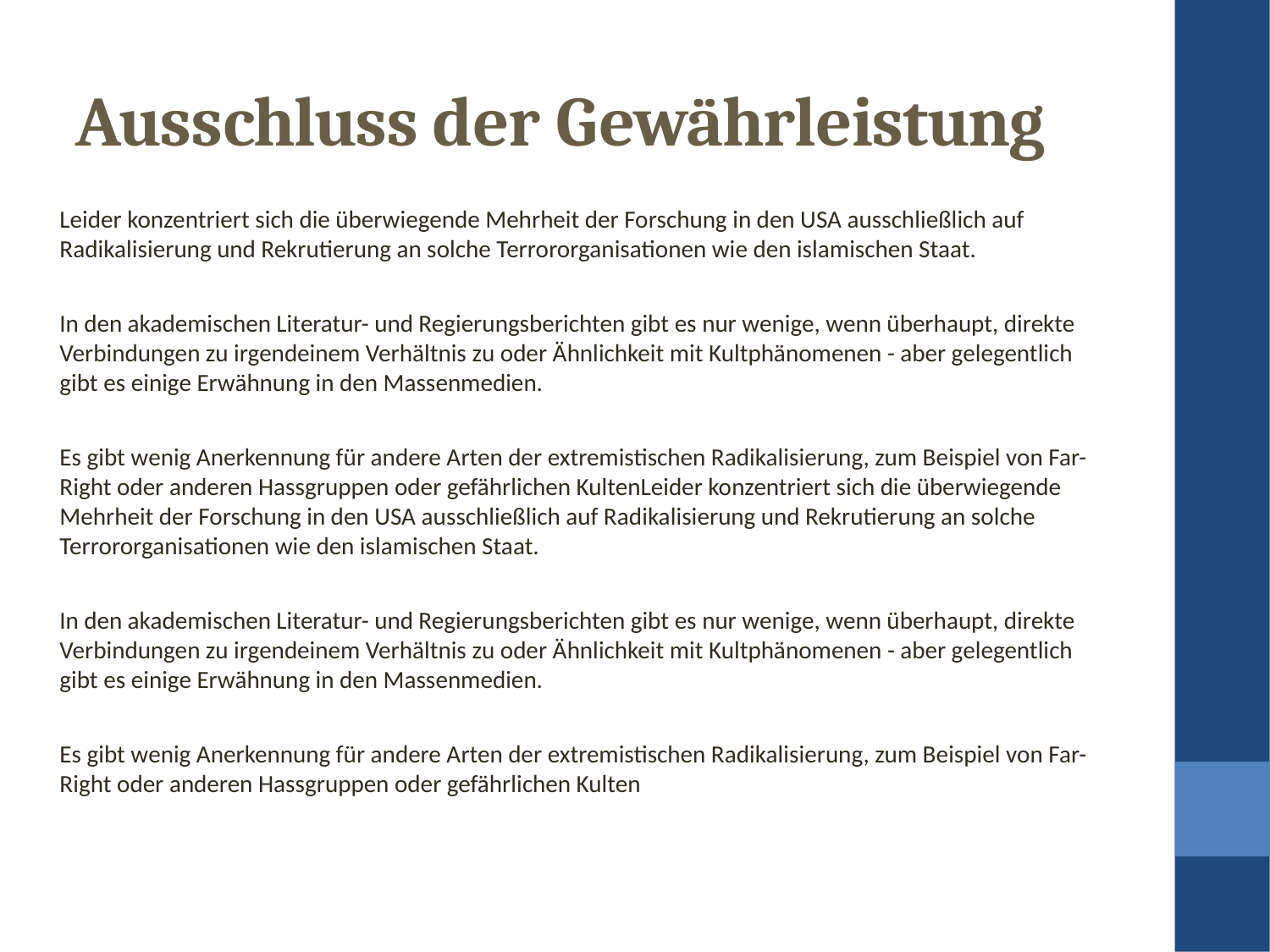

Ausschluss der Gewährleistung
Leider konzentriert sich die überwiegende Mehrheit der Forschung in den USA ausschließlich auf Radikalisierung und Rekrutierung an solche Terrororganisationen wie den islamischen Staat.

In den akademischen Literatur- und Regierungsberichten gibt es nur wenige, wenn überhaupt, direkte Verbindungen zu irgendeinem Verhältnis zu oder Ähnlichkeit mit Kultphänomenen - aber gelegentlich gibt es einige Erwähnung in den Massenmedien.

Es gibt wenig Anerkennung für andere Arten der extremistischen Radikalisierung, zum Beispiel von Far-Right oder anderen Hassgruppen oder gefährlichen KultenLeider konzentriert sich die überwiegende Mehrheit der Forschung in den USA ausschließlich auf Radikalisierung und Rekrutierung an solche Terrororganisationen wie den islamischen Staat.

In den akademischen Literatur- und Regierungsberichten gibt es nur wenige, wenn überhaupt, direkte Verbindungen zu irgendeinem Verhältnis zu oder Ähnlichkeit mit Kultphänomenen - aber gelegentlich gibt es einige Erwähnung in den Massenmedien.

Es gibt wenig Anerkennung für andere Arten der extremistischen Radikalisierung, zum Beispiel von Far-Right oder anderen Hassgruppen oder gefährlichen Kulten